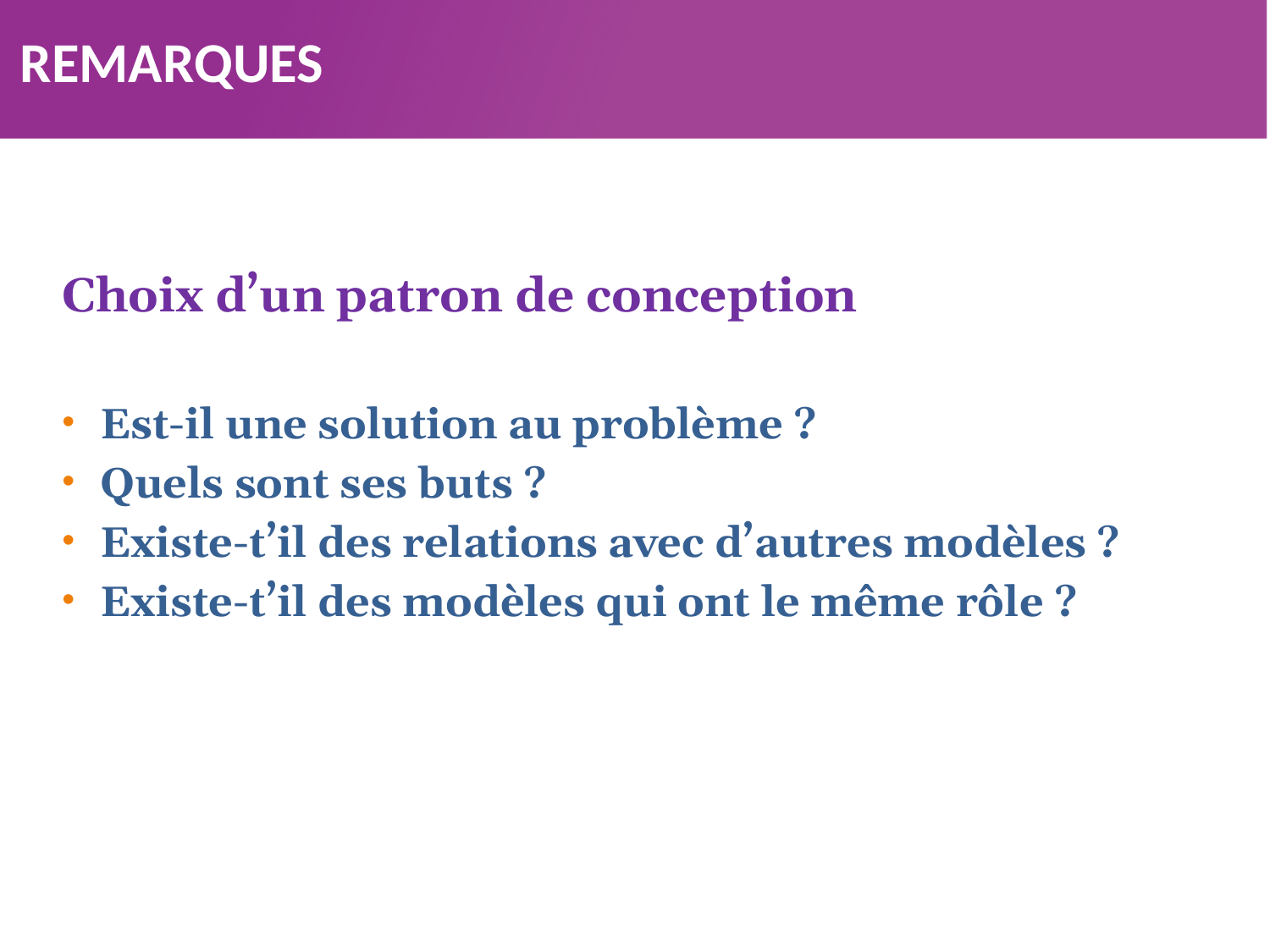

4.  REMARQUES
Choix d’un patron de conception

Est-il une solution au problème ?
Quels sont ses buts ?
Existe-t’il des relations avec d’autres modèles ?
Existe-t’il des modèles qui ont le même rôle ?